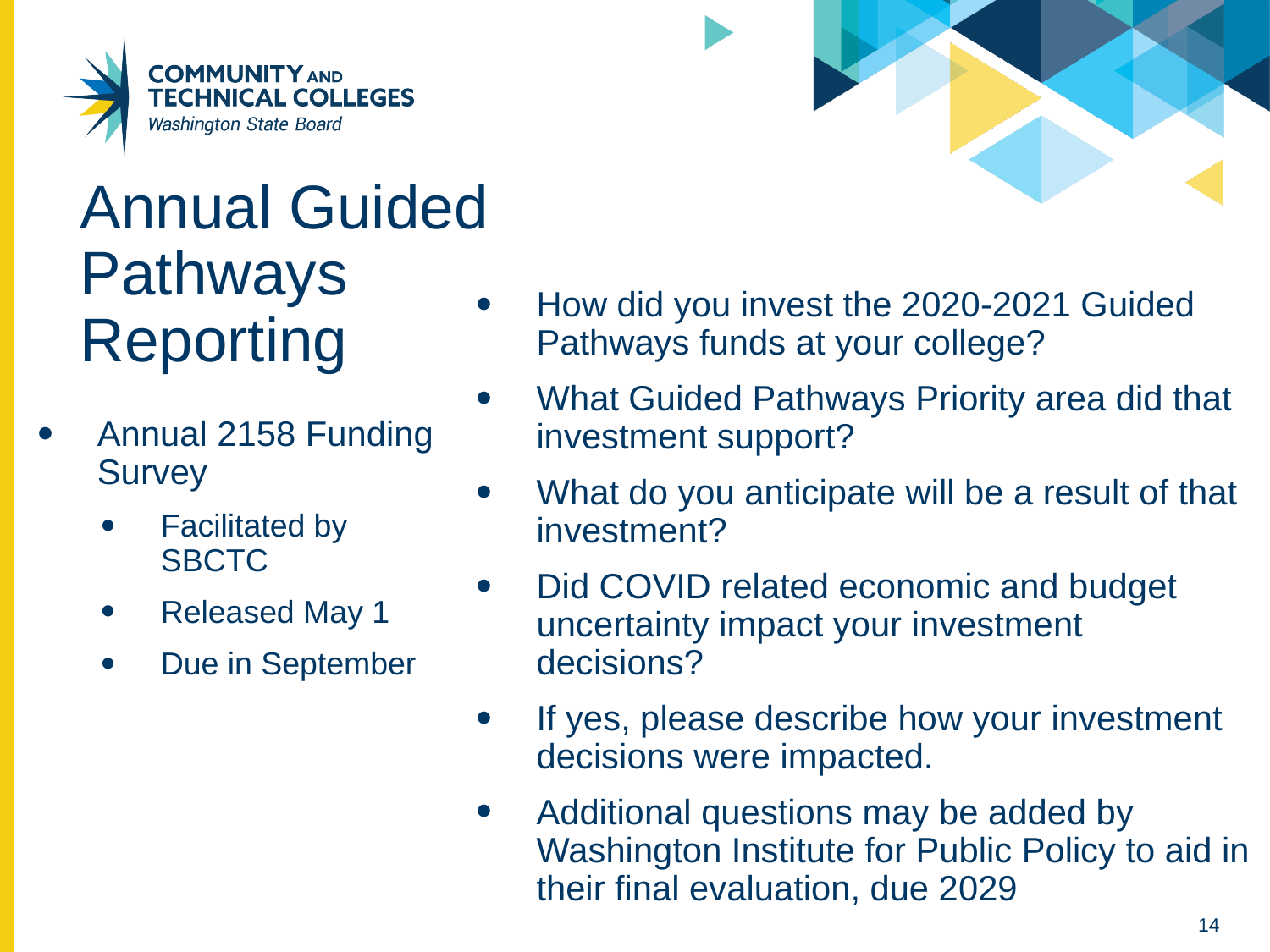

# Annual Guided Pathways Reporting
How did you invest the 2020-2021 Guided Pathways funds at your college?
What Guided Pathways Priority area did that investment support?
What do you anticipate will be a result of that investment?
Did COVID related economic and budget uncertainty impact your investment decisions?
If yes, please describe how your investment decisions were impacted.
Additional questions may be added by Washington Institute for Public Policy to aid in their final evaluation, due 2029

Annual 2158 Funding Survey
Facilitated by SBCTC
Released May 1
Due in September
14